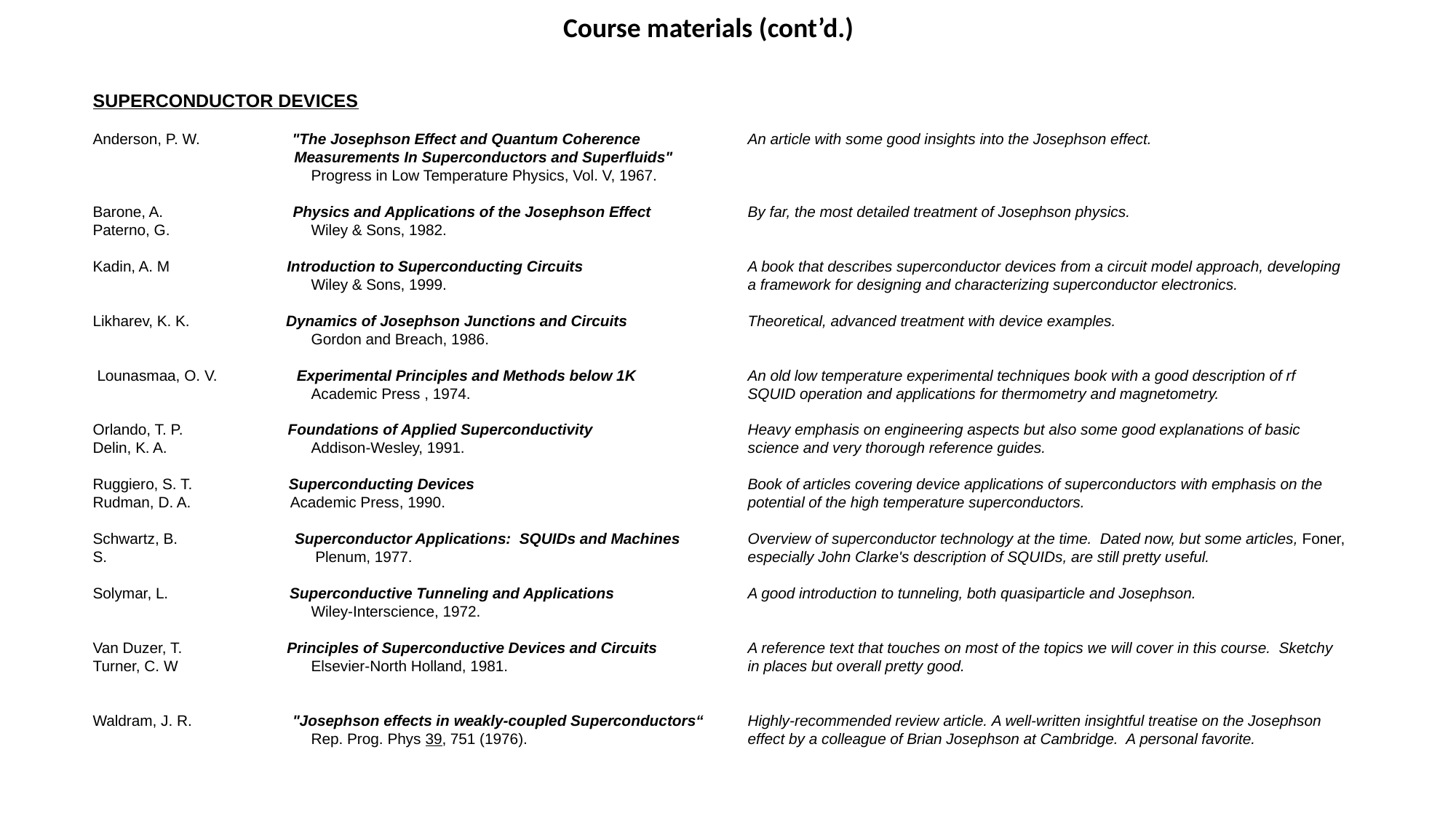

Useful chapters in standard Solid State textbooks:

Ashcroft and Mermin             Solid State Physics  (Chapter 34)
Kittel                                       Introduction to the Theory of Solids  (Chapter 12)
Ziman                                      Principles of the Theory of Solids  (Chapter 11)

SUPERCONDUCTOR DEVICES

Anderson, P. W.                      "The Josephson Effect and Quantum Coherence Measurements In Superconductors and Superfluids"
                                                Progress in Low Temperature Physics, Vol. V, 1967.
                        Some good insights into the Josephson effect.

Barone, A.                               Physics and Applications of the Josephson Effect
Paterno, G.                              Wiley & Sons, 1982.
                        By far, the most detailed treatment of Josephson physics.

Kadin, A. M                            Introduction to Superconducting Circuits
                                                Wiley & Sons, 1999.
                        A book that describes superconductor devices from a circuit model approach, developing a framework for designing and characterizing superconductor electronics.  offer valuable insights and information.

Likharev, K. K.                       Dynamics of Josephson Junctions and Circuits
                                                Gordon and Breach, 1986.
                        Theoretical, advanced treatment with device examples.

Lounasmaa, O. V.                   Experimental Principles and Methods below 1K
                                                Academic Press , 1974.
An old low temperature experimental techniques book with a good description of rf SQUID operation and applications for thermometry and magnetometry.

Orlando, T. P.                         Foundations of Applied Superconductivity
Delin, K. A.                            Addison-Wesley, 1991.
                      Heavy emphasis on engineering aspects but also some good explanations of basic science and very thorough reference guides.

Ruggiero, S. T.                       Superconducting Devices
Rudman, D. A.                        Academic Press, 1990.
                     Book of articles covering device applications of superconductors with emphasis on the potential of the high temperature superconductors.

Schwartz, B.                            Superconductor Applications:  SQUIDs and Machines
Foner, S.                                 Plenum, 1977.
                        Overview of superconductor technology at the time.  Dated now, but some articles, especially John Clarke's description of SQUIDs, are still pretty useful.

Solymar, L.                             Superconductive Tunneling and Applications
                                                Wiley-Interscience, 1972.
                        A good introduction to tunneling, both quasiparticle and Josephson.

Van Duzer, T.                         Principles of Superconductive Devices and Circuits
Turner, C. W                           Elsevier-North Holland, 1981.
                        A reference text that touches on most of the topics we will cover in this course.  Sketchy in places but overall pretty good.

Waldram, J. R.                        "The Josephson effects in weakly-coupled Superconductors"
                                                Rep. Prog. Phys 39, 751 (1976).
                      Highly-recommended review.  A well-written insightful treatise on the Josephson effect by a colleague of Brian Josephson at Cambridge.  A personal favorite.
 Course materials (cont’d.)
SUPERCONDUCTOR DEVICES

Anderson, P. W.                      "The Josephson Effect and Quantum Coherence	An article with some good insights into the Josephson effect.
     	                      Measurements In Superconductors and Superfluids"
		Progress in Low Temperature Physics, Vol. V, 1967.

Barone, A.                               Physics and Applications of the Josephson Effect	By far, the most detailed treatment of Josephson physics.
Paterno, G.                              	Wiley & Sons, 1982.

Kadin, A. M                            Introduction to Superconducting Circuits		A book that describes superconductor devices from a circuit model approach, developing
		Wiley & Sons, 1999. 			a framework for designing and characterizing superconductor electronics.

Likharev, K. K.                       Dynamics of Josephson Junctions and Circuits		Theoretical, advanced treatment with device examples.
  		Gordon and Breach, 1986.

 Lounasmaa, O. V.                   Experimental Principles and Methods below 1K		An old low temperature experimental techniques book with a good description of rf 			Academic Press , 1974. 			SQUID operation and applications for thermometry and magnetometry.

Orlando, T. P.                         Foundations of Applied Superconductivity  		Heavy emphasis on engineering aspects but also some good explanations of basic
Delin, K. A.                            	Addison-Wesley, 1991. 			science and very thorough reference guides.

Ruggiero, S. T.                       Superconducting Devices			Book of articles covering device applications of superconductors with emphasis on the
Rudman, D. A.                        Academic Press, 1990. 			potential of the high temperature superconductors.

Schwartz, B.                            Superconductor Applications:  SQUIDs and Machines	Overview of superconductor technology at the time.  Dated now, but some articles, Foner, S.                                	 Plenum, 1977. 				especially John Clarke's description of SQUIDs, are still pretty useful.
Solymar, L.                             Superconductive Tunneling and Applications		A good introduction to tunneling, both quasiparticle and Josephson.
 		Wiley-Interscience, 1972.

Van Duzer, T.                         Principles of Superconductive Devices and Circuits	A reference text that touches on most of the topics we will cover in this course.  Sketchy
Turner, C. W                           	Elsevier-North Holland, 1981. 			in places but overall pretty good.

Waldram, J. R.                        "Josephson effects in weakly-coupled Superconductors“	Highly-recommended review article. A well-written insightful treatise on the Josephson
                                                	Rep. Prog. Phys 39, 751 (1976). 		effect by a colleague of Brian Josephson at Cambridge.  A personal favorite.